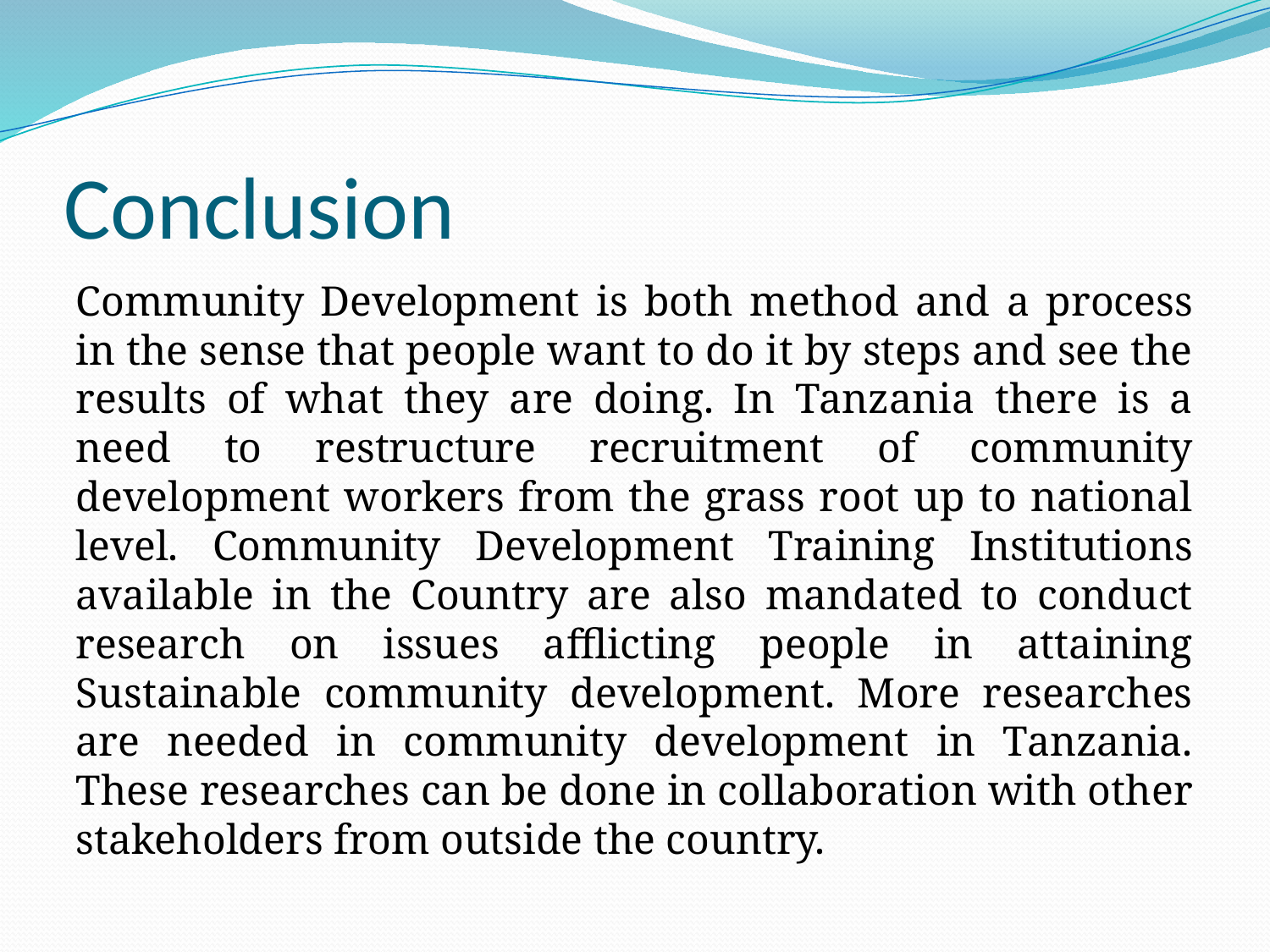

# Conclusion
Community Development is both method and a process in the sense that people want to do it by steps and see the results of what they are doing. In Tanzania there is a need to restructure recruitment of community development workers from the grass root up to national level. Community Development Training Institutions available in the Country are also mandated to conduct research on issues afflicting people in attaining Sustainable community development. More researches are needed in community development in Tanzania. These researches can be done in collaboration with other stakeholders from outside the country.